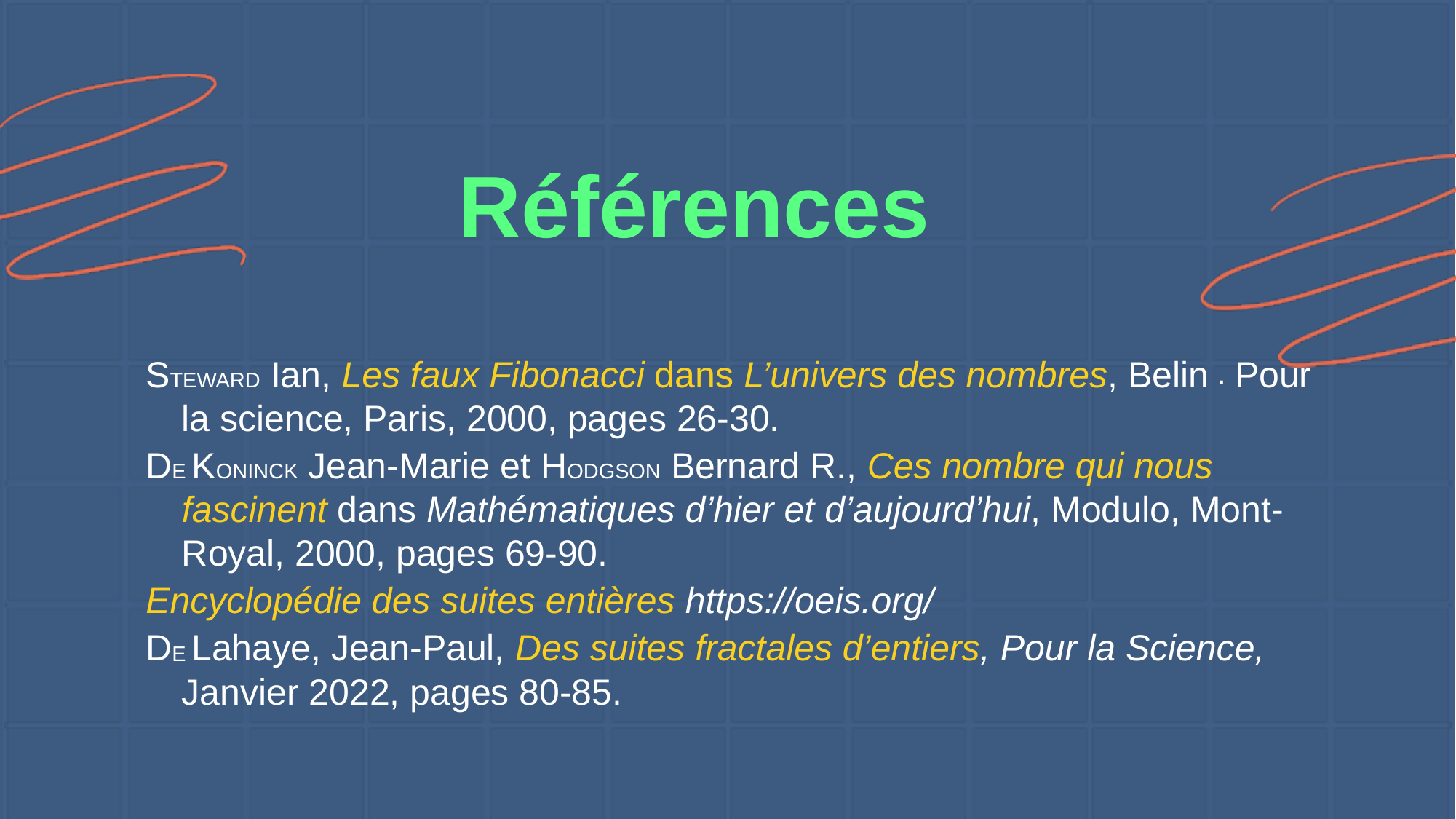

# Références

STEWARD Ian, Les faux Fibonacci dans L’univers des nombres, Belin . Pour la science, Paris, 2000, pages 26-30.
DE KONINCK Jean-Marie et HODGSON Bernard R., Ces nombre qui nous fascinent dans Mathématiques d’hier et d’aujourd’hui, Modulo, Mont-Royal, 2000, pages 69-90.
Encyclopédie des suites entières https://oeis.org/
DE Lahaye, Jean-Paul, Des suites fractales d’entiers, Pour la Science, Janvier 2022, pages 80-85.